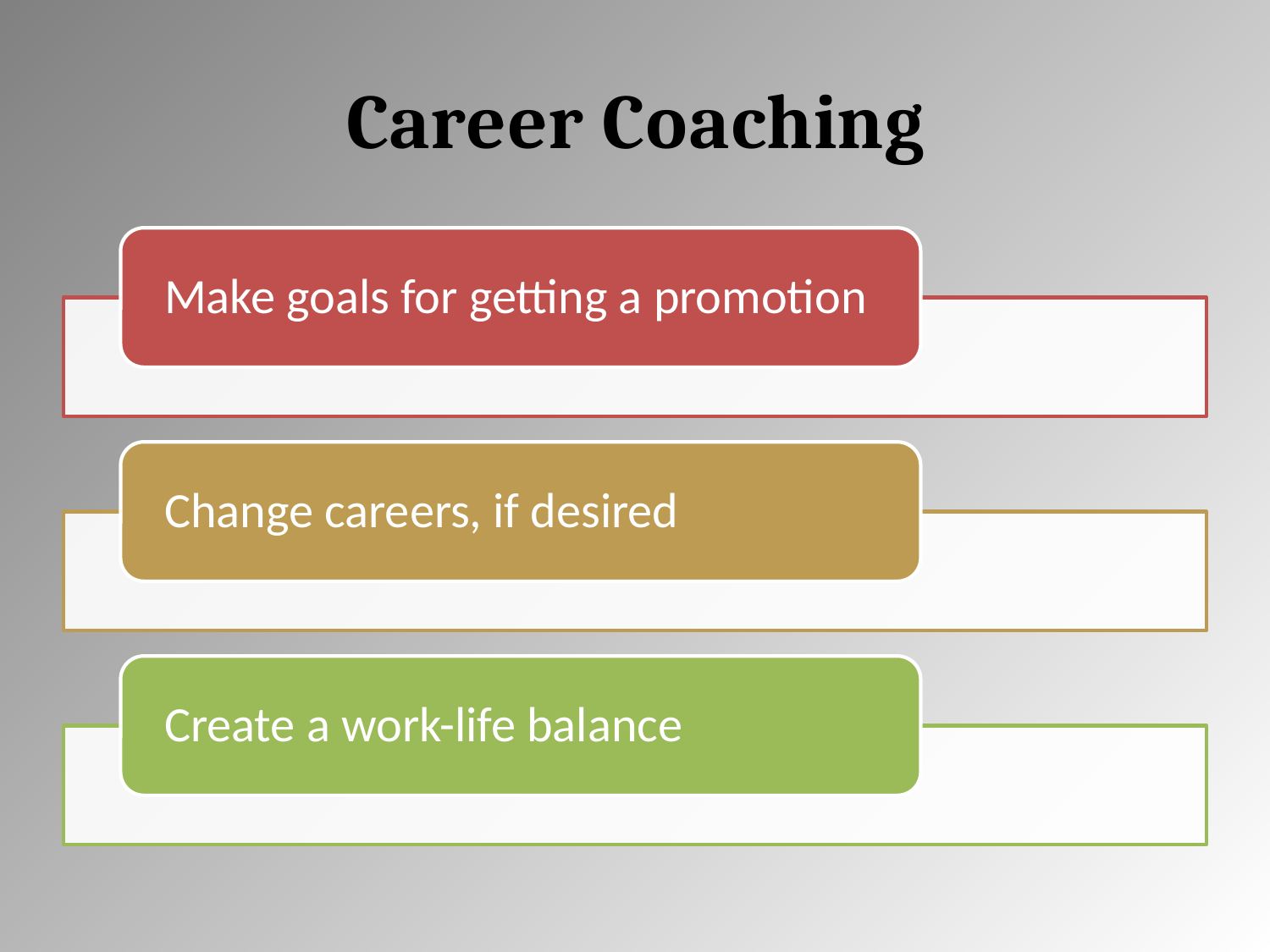

# Career Coaching
Make goals for getting a promotion
Change careers, if desired
Create a work-life balance